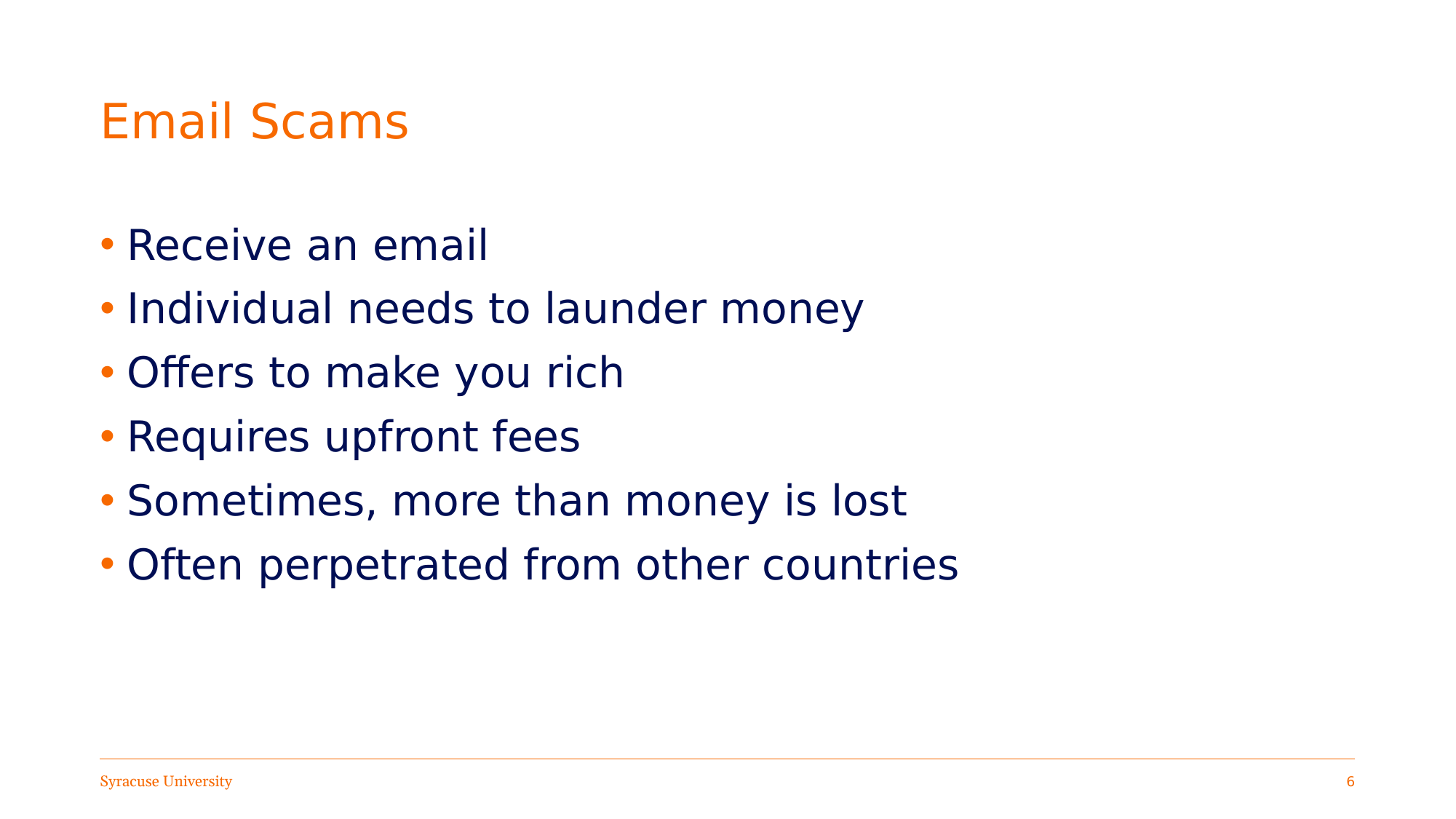

# Email Scams
Receive an email
Individual needs to launder money
Offers to make you rich
Requires upfront fees
Sometimes, more than money is lost
Often perpetrated from other countries